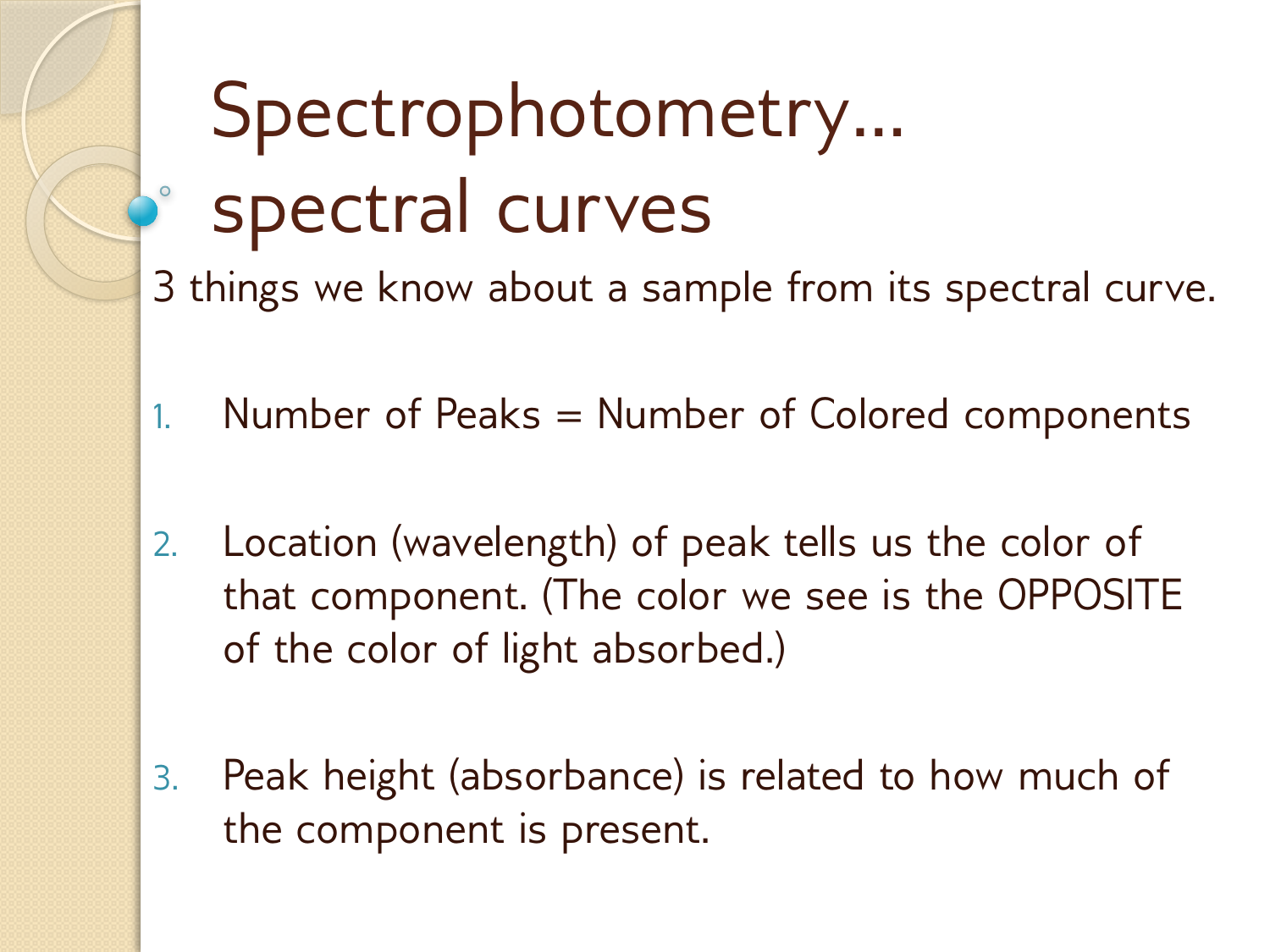

# Spectrophotometry… spectral curves
3 things we know about a sample from its spectral curve.

Number of Peaks = Number of Colored components

Location (wavelength) of peak tells us the color of that component. (The color we see is the OPPOSITE of the color of light absorbed.)

Peak height (absorbance) is related to how much of the component is present.